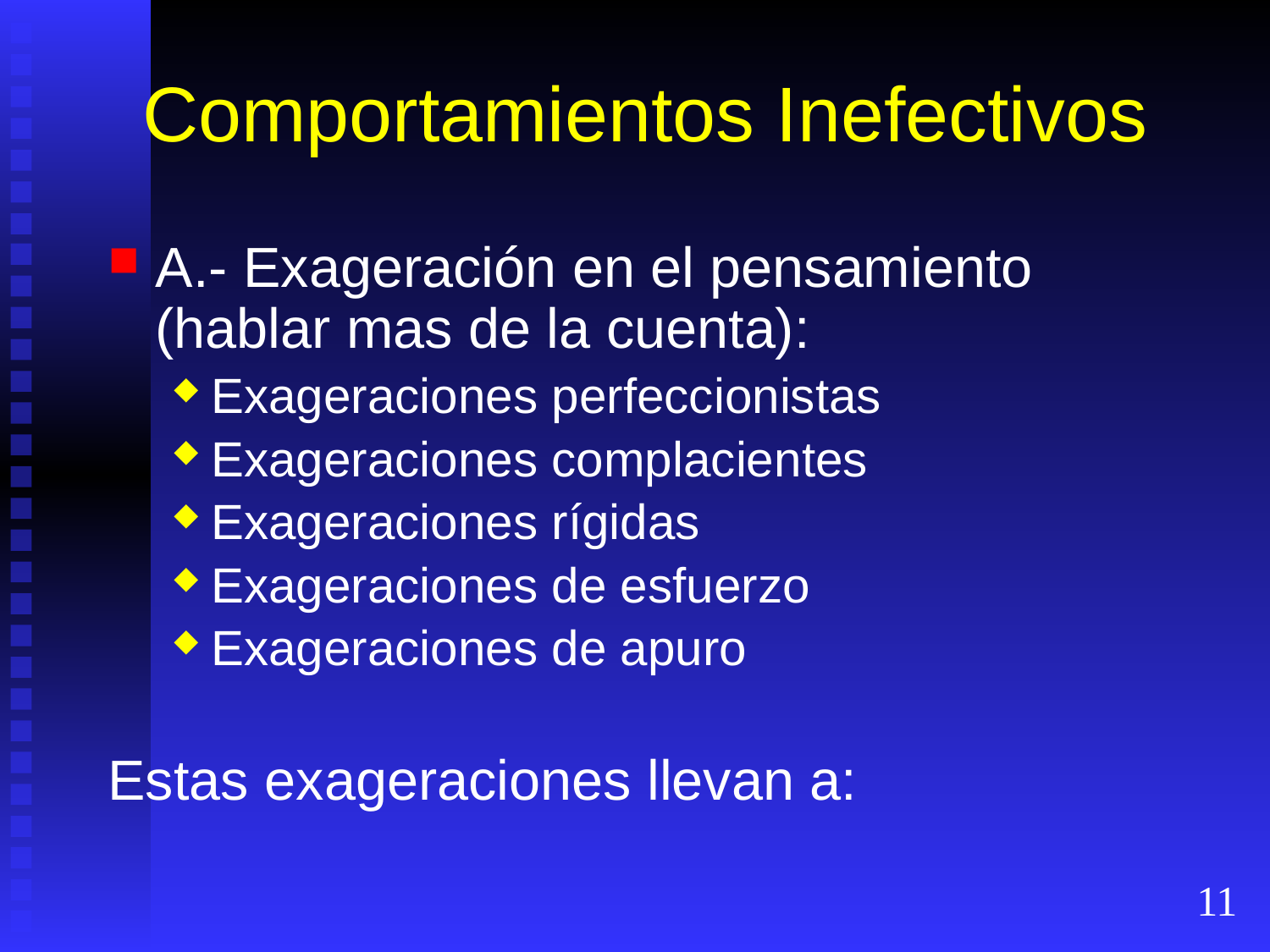

# Comportamientos Inefectivos
A.- Exageración en el pensamiento (hablar mas de la cuenta):
Exageraciones perfeccionistas
Exageraciones complacientes
Exageraciones rígidas
Exageraciones de esfuerzo
Exageraciones de apuro

Estas exageraciones llevan a:
11